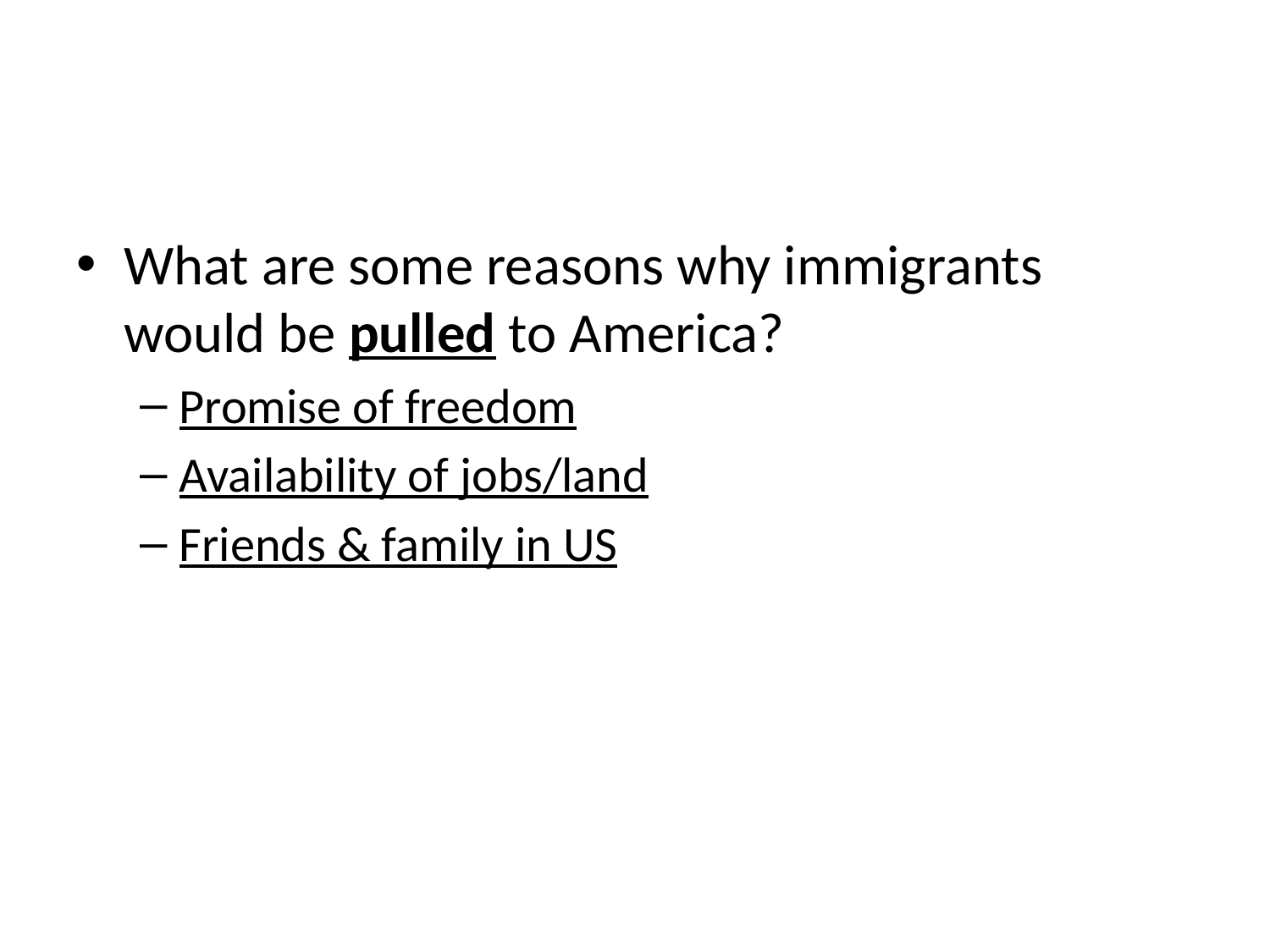

#
What are some reasons why immigrants would be pulled to America?
Promise of freedom
Availability of jobs/land
Friends & family in US